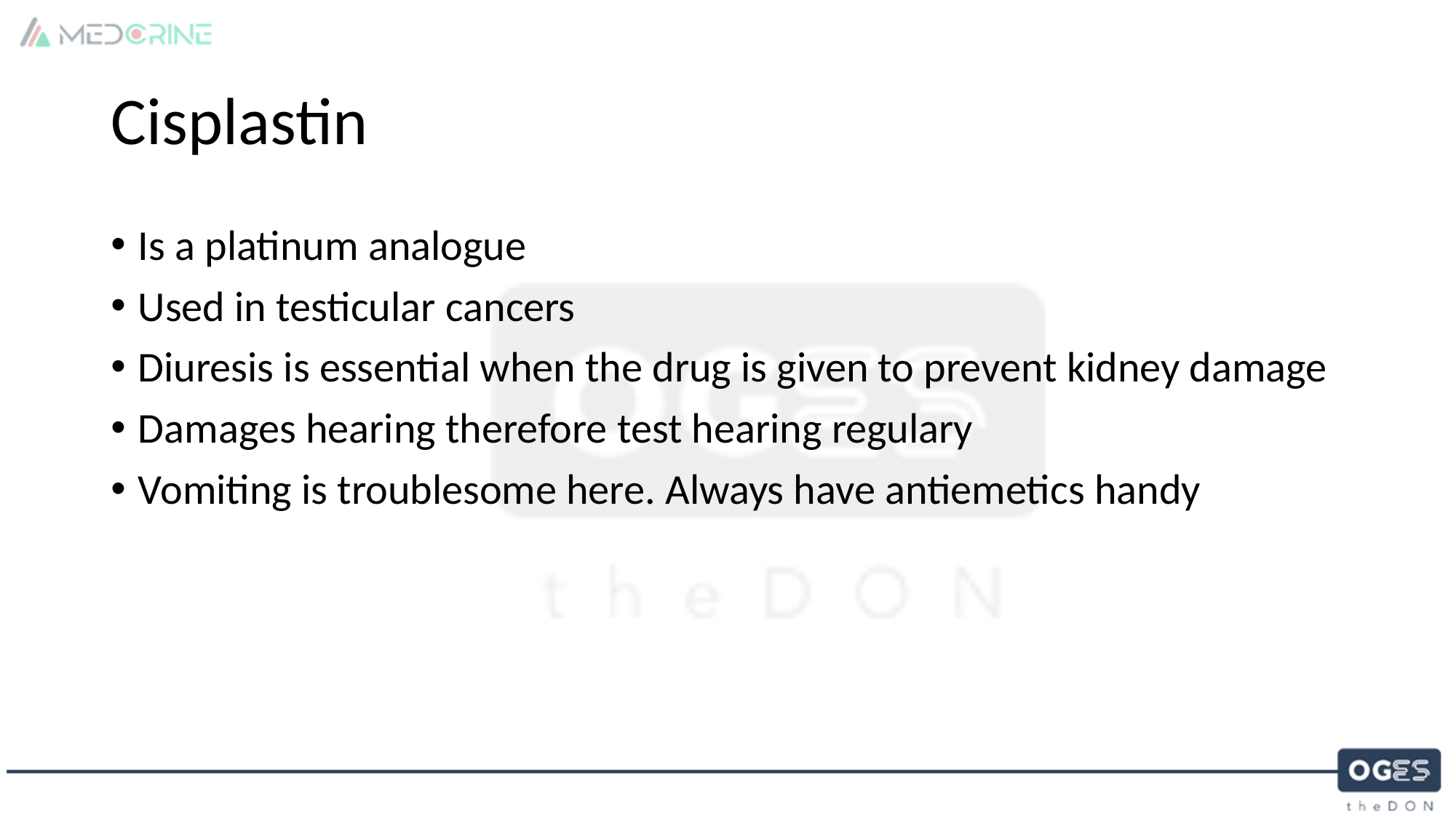

# Cisplastin
Is a platinum analogue
Used in testicular cancers
Diuresis is essential when the drug is given to prevent kidney damage
Damages hearing therefore test hearing regulary
Vomiting is troublesome here. Always have antiemetics handy